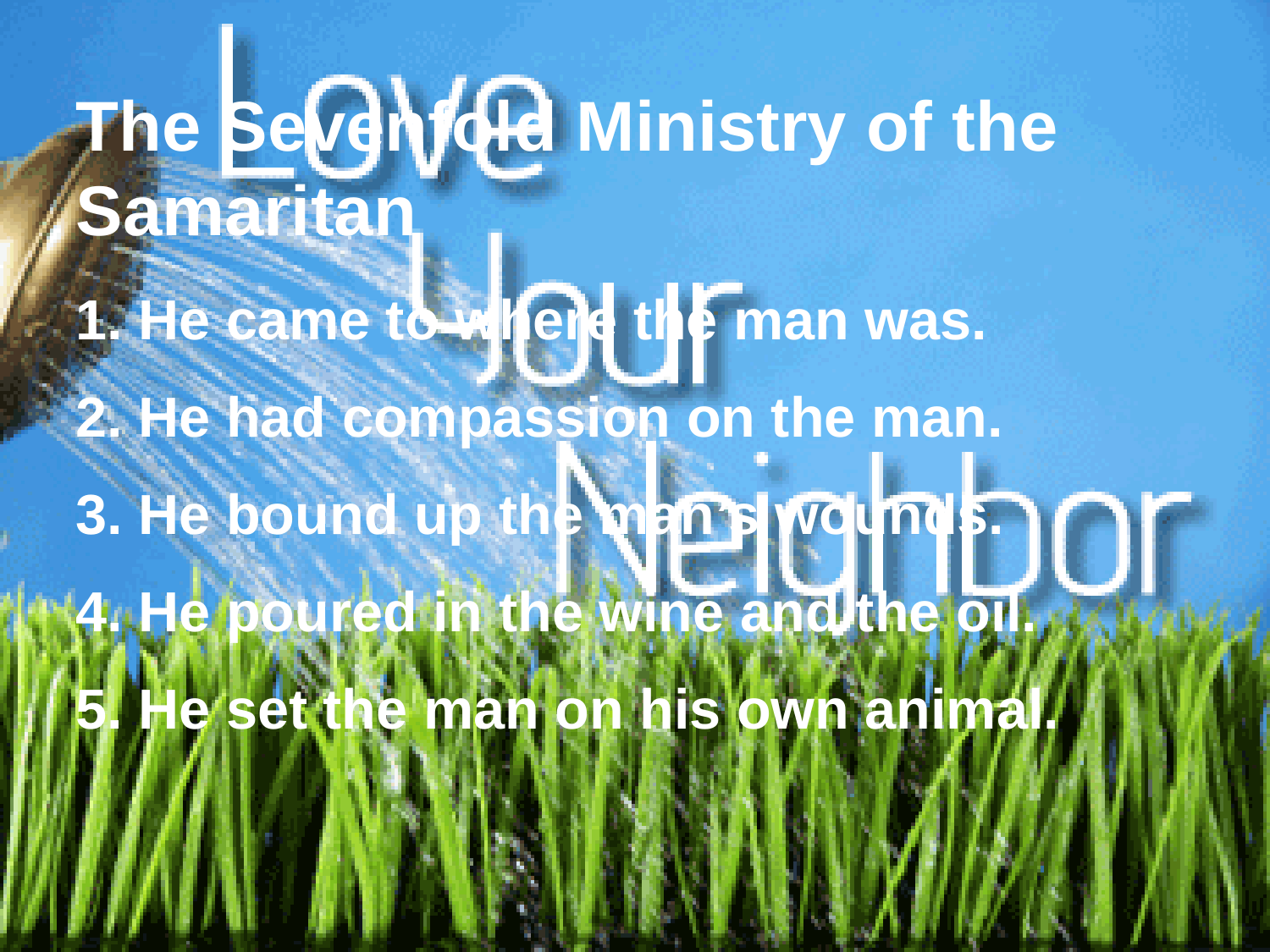

The Sevenfold Ministry of the Samaritan

1. He came to where the man was.

2. He had compassion on the man.

3. He bound up the man’s wounds.

4. He poured in the wine and the oil.

5. He set the man on his own animal.